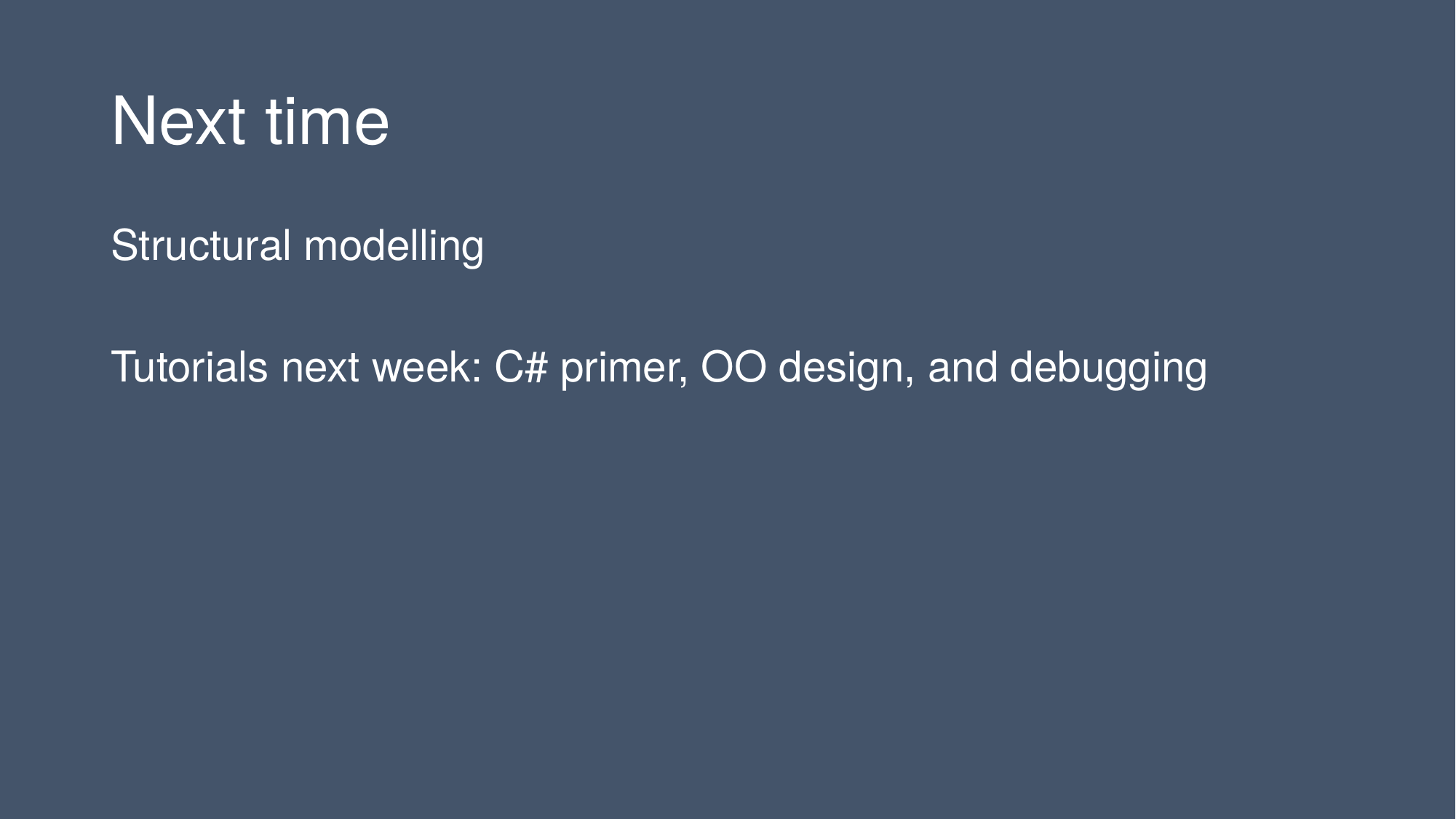

# Next time
Structural modelling

Tutorials next week: C# primer, OO design, and debugging